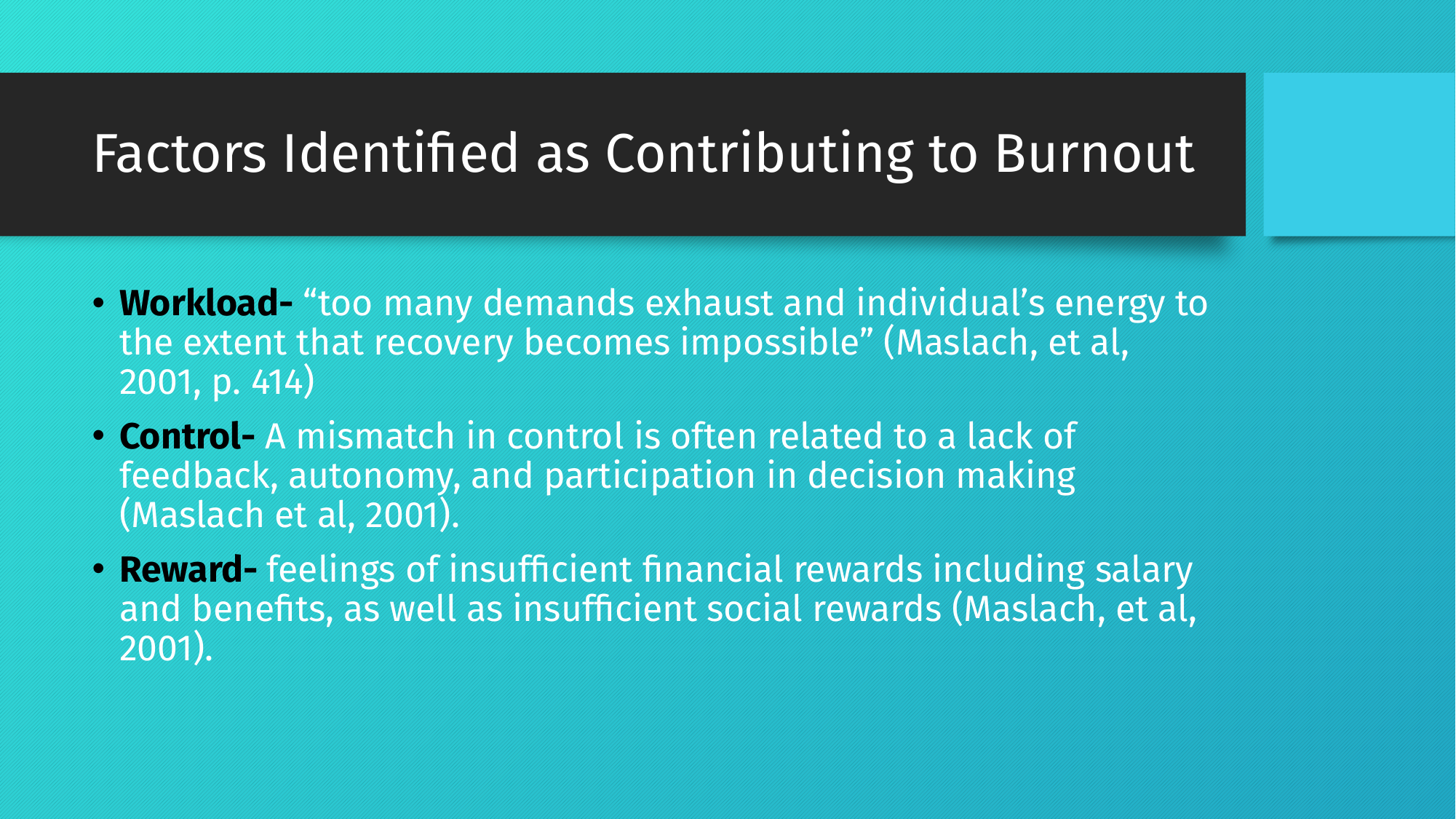

# Factors Identified as Contributing to Burnout
Workload- “too many demands exhaust and individual’s energy to the extent that recovery becomes impossible” (Maslach, et al, 2001, p. 414)
Control- A mismatch in control is often related to a lack of feedback, autonomy, and participation in decision making (Maslach et al, 2001).
Reward- feelings of insufficient financial rewards including salary and benefits, as well as insufficient social rewards (Maslach, et al, 2001).